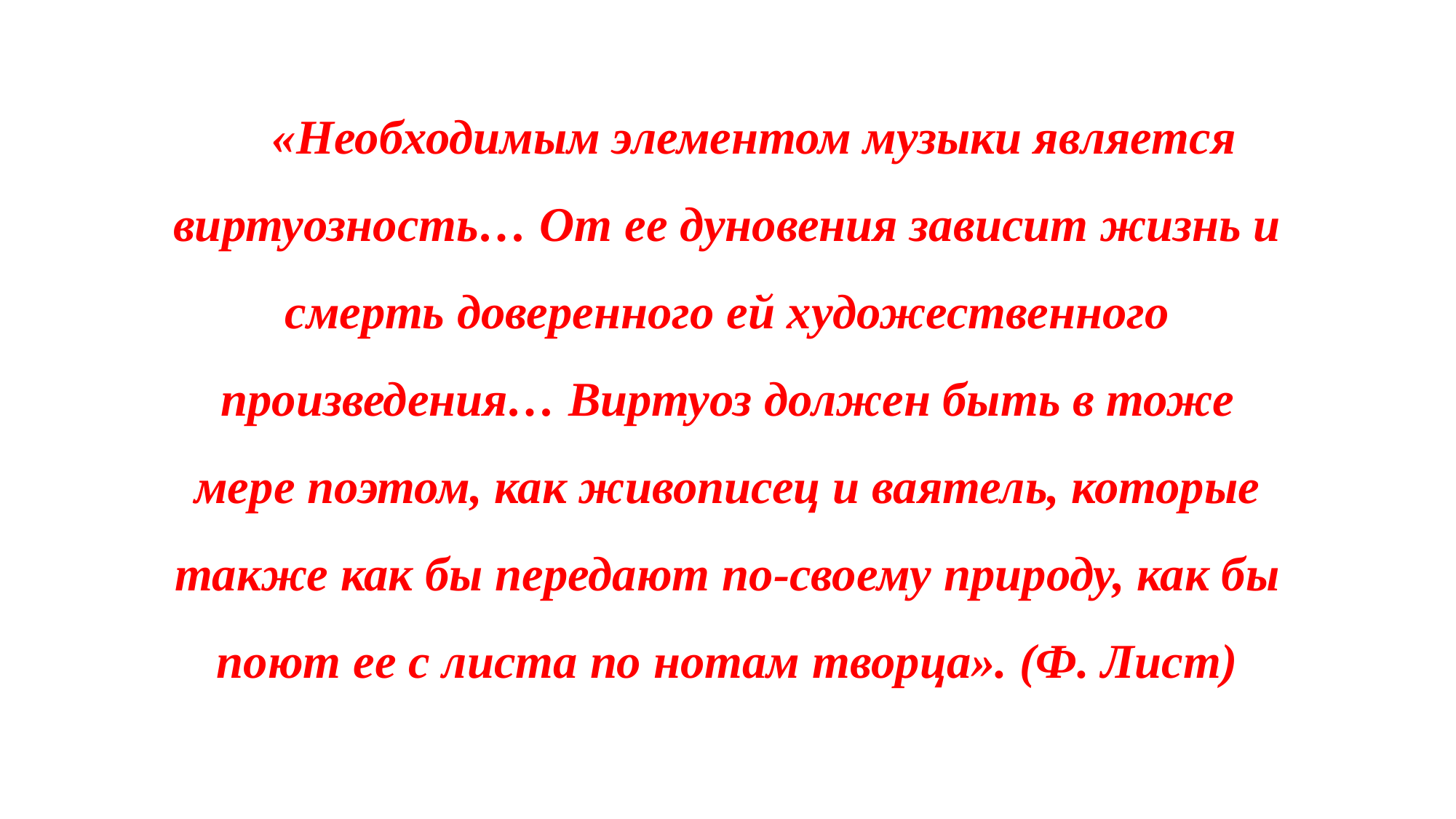

«Необходимым элементом музыки является виртуозность… От ее дуновения зависит жизнь и смерть доверенного ей художественного произведения… Виртуоз должен быть в тоже мере поэтом, как живописец и ваятель, которые также как бы передают по-своему природу, как бы поют ее с листа по нотам творца». (Ф. Лист)